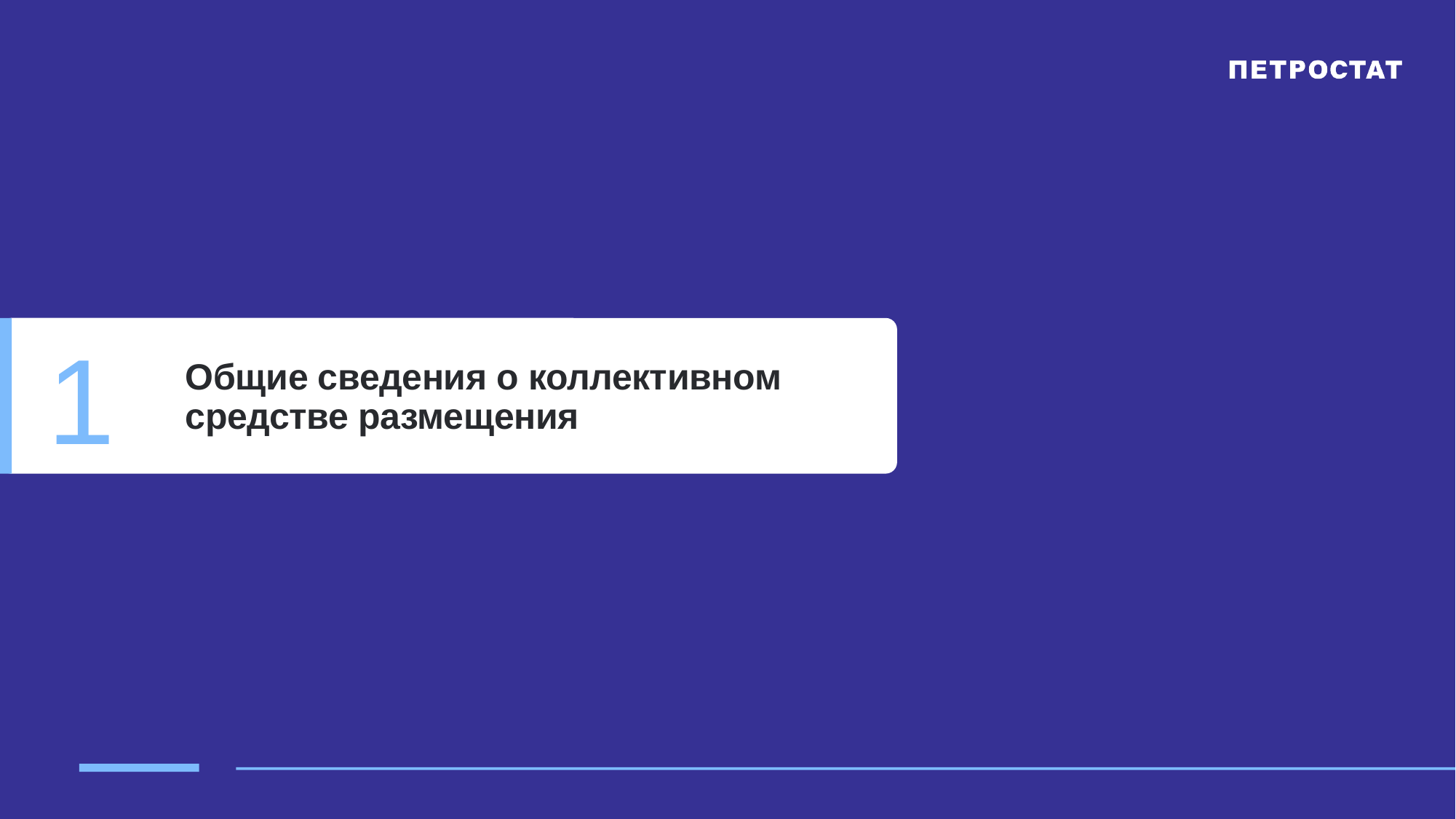

# 1
Общие сведения о коллективном средстве размещения